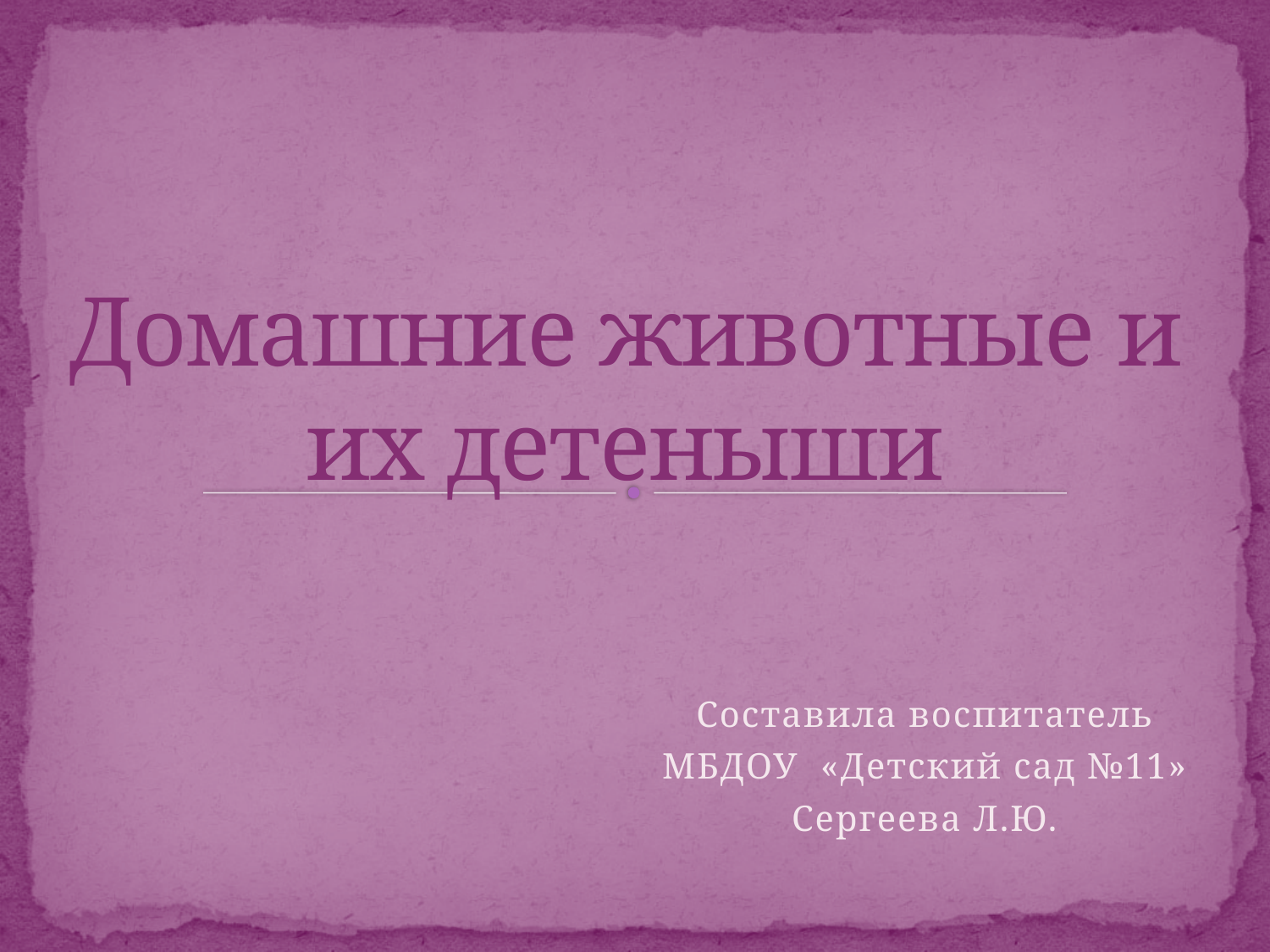

# Домашние животные и их детеныши
Составила воспитатель
МБДОУ  «Детский сад №11»
Сергеева Л.Ю.